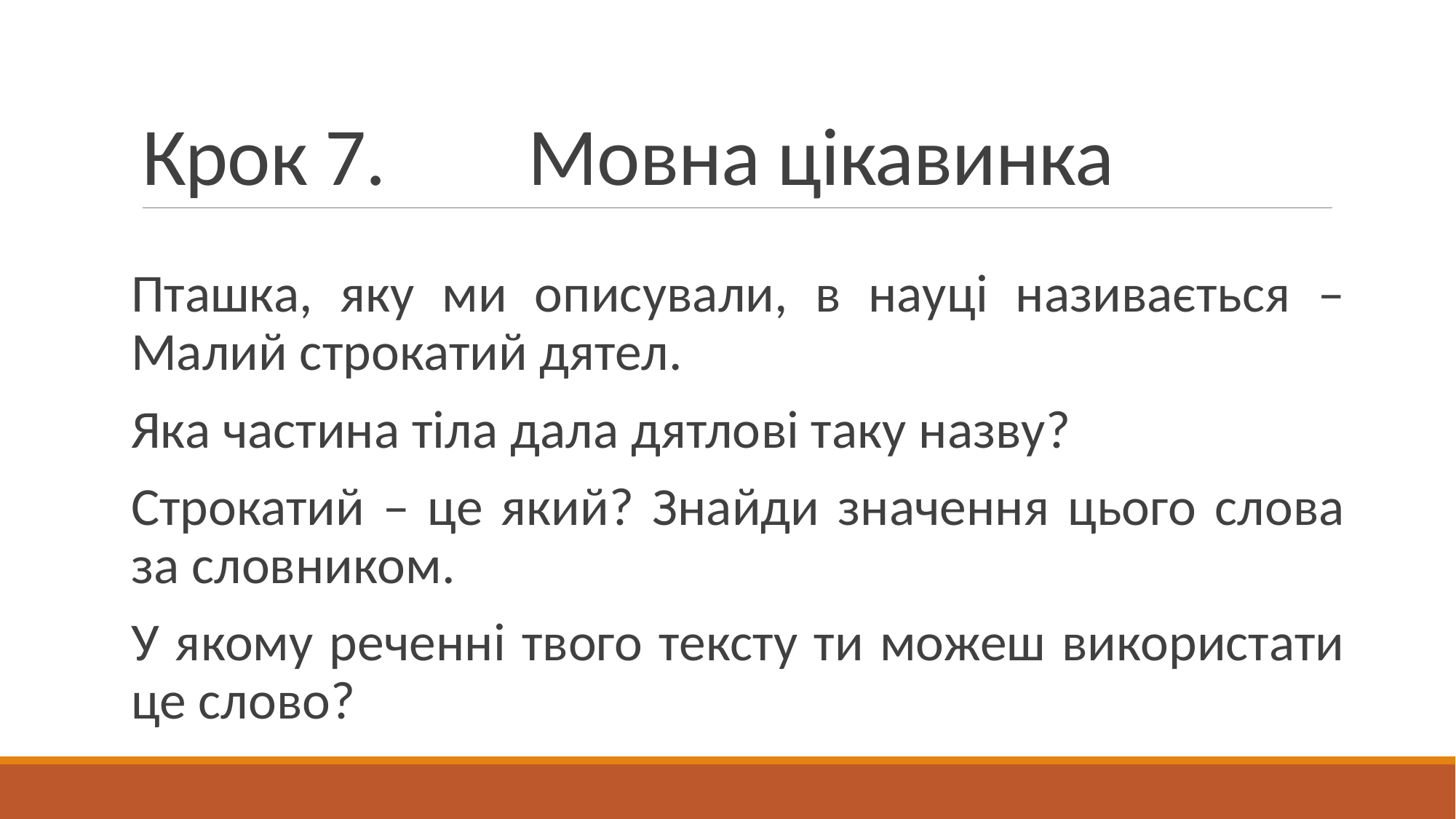

# Крок 7.        Мовна цікавинка
Пташка, яку ми описували, в науці називається – Малий строкатий дятел.
Яка частина тіла дала дятлові таку назву?
Строкатий – це який? Знайди значення цього слова за словником.
У якому реченні твого тексту ти можеш використати це слово?